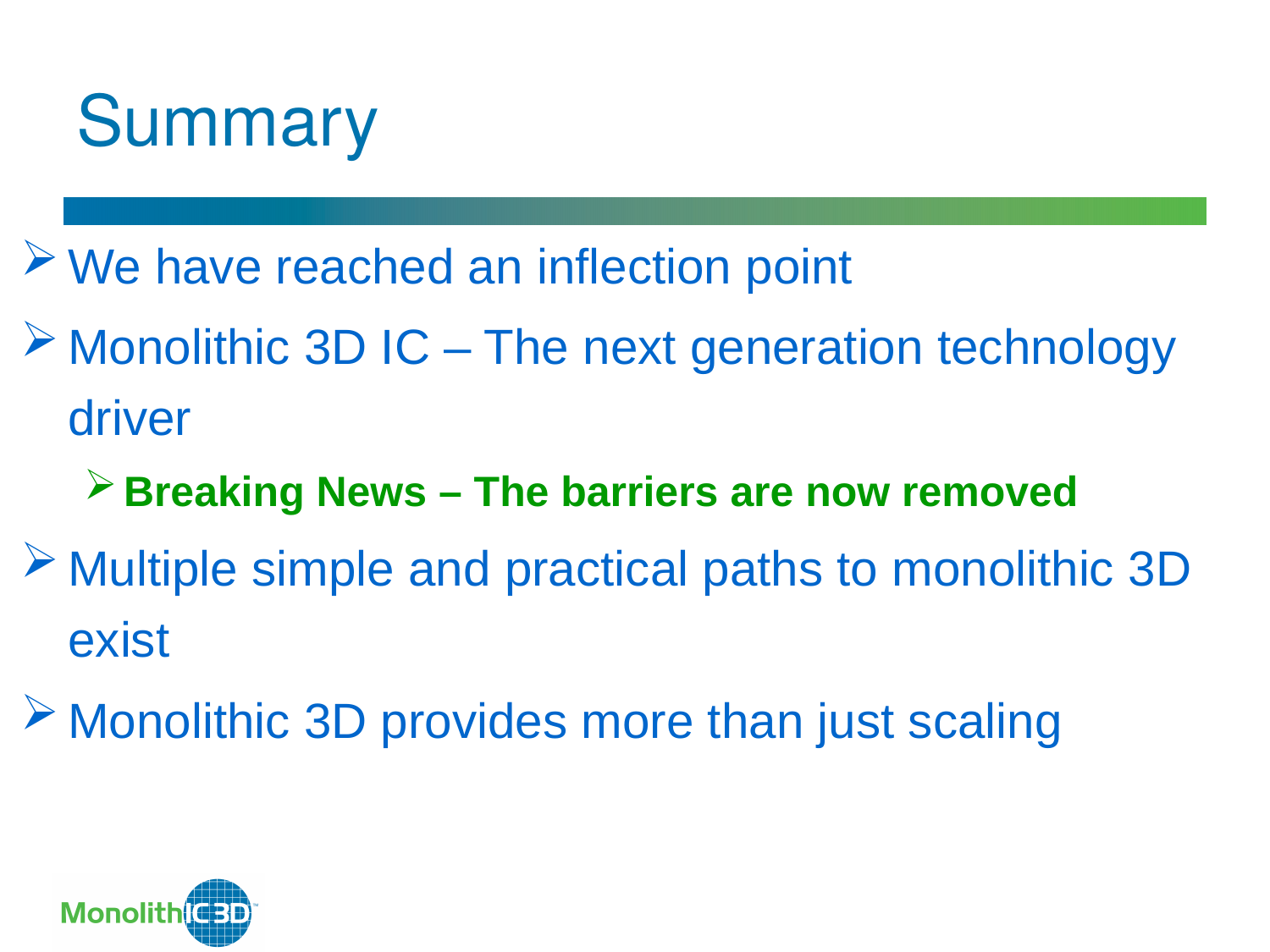

Summary
We have reached an inflection point
Monolithic 3D IC – The next generation technology driver
Breaking News – The barriers are now removed
Multiple simple and practical paths to monolithic 3D exist
Monolithic 3D provides more than just scaling